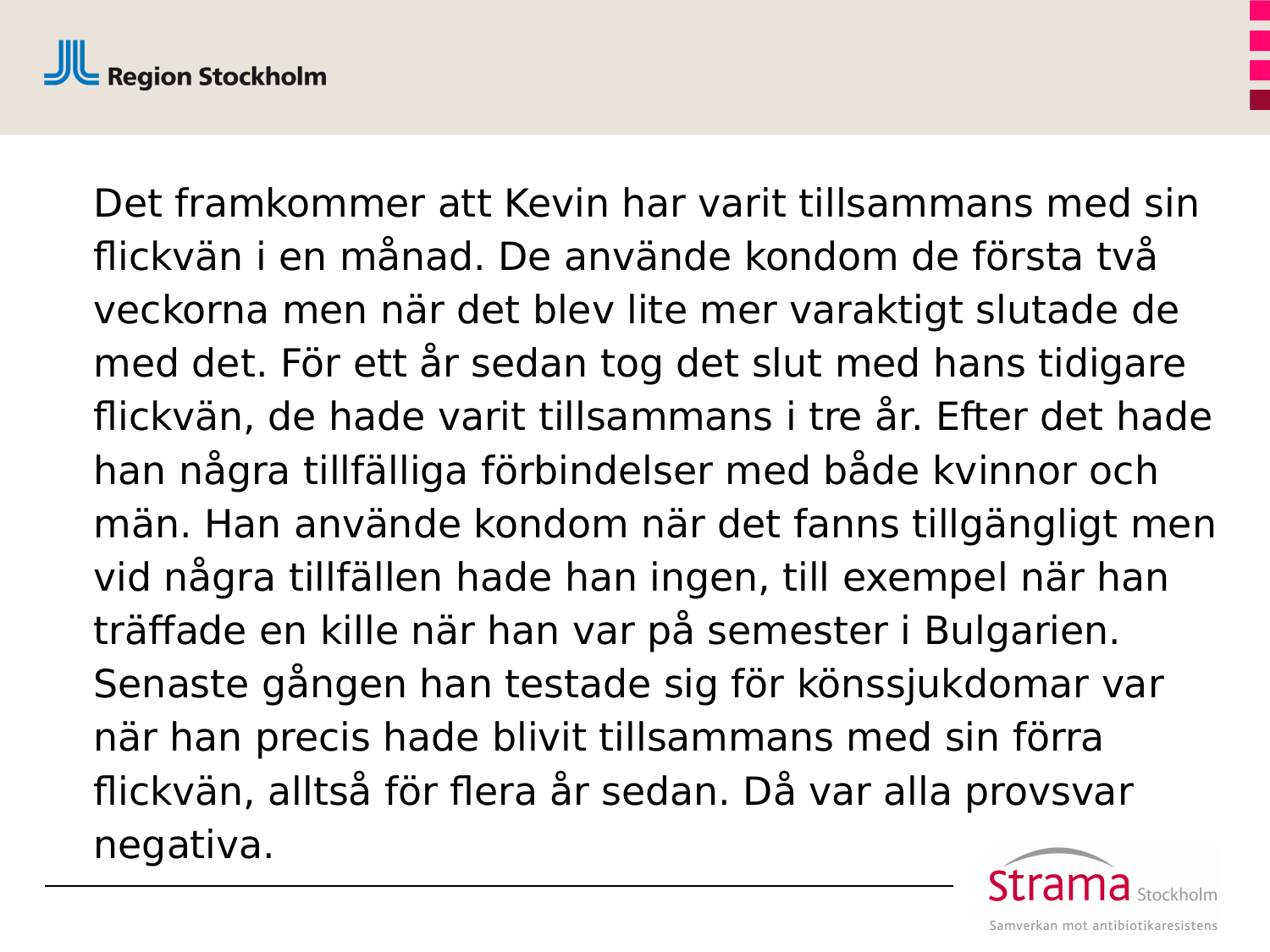

Det framkommer att Kevin har varit tillsammans med sin flickvän i en månad. De använde kondom de första två veckorna men när det blev lite mer varaktigt slutade de med det. För ett år sedan tog det slut med hans tidigare flickvän, de hade varit tillsammans i tre år. Efter det hade han några tillfälliga förbindelser med både kvinnor och män. Han använde kondom när det fanns tillgängligt men vid några tillfällen hade han ingen, till exempel när han träffade en kille när han var på semester i Bulgarien. Senaste gången han testade sig för könssjukdomar var när han precis hade blivit tillsammans med sin förra flickvän, alltså för flera år sedan. Då var alla provsvar negativa.